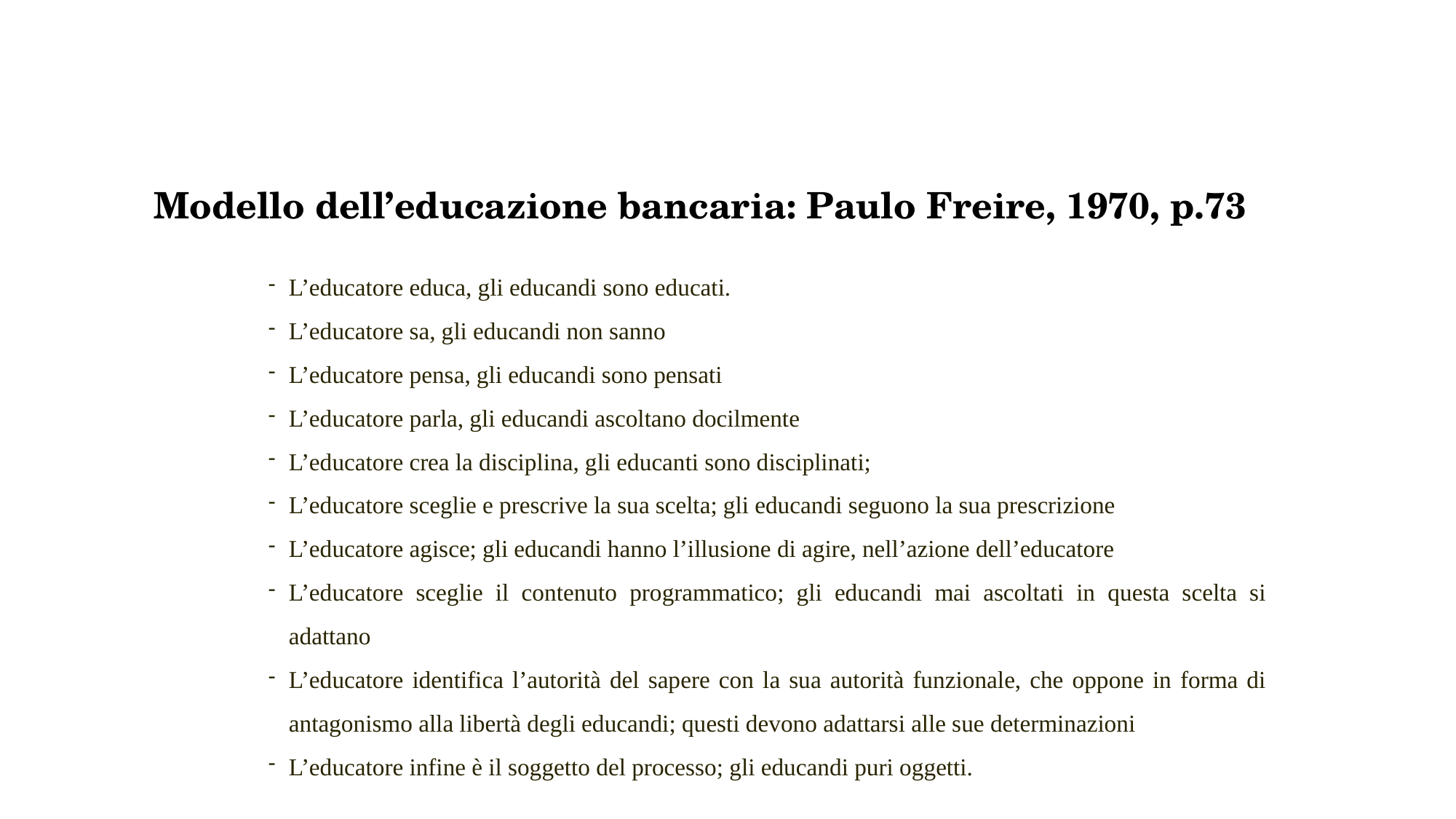

Modello dell’educazione bancaria: Paulo Freire, 1970, p.73
L’educatore educa, gli educandi sono educati.
L’educatore sa, gli educandi non sanno
L’educatore pensa, gli educandi sono pensati
L’educatore parla, gli educandi ascoltano docilmente
L’educatore crea la disciplina, gli educanti sono disciplinati;
L’educatore sceglie e prescrive la sua scelta; gli educandi seguono la sua prescrizione
L’educatore agisce; gli educandi hanno l’illusione di agire, nell’azione dell’educatore
L’educatore sceglie il contenuto programmatico; gli educandi mai ascoltati in questa scelta si adattano
L’educatore identifica l’autorità del sapere con la sua autorità funzionale, che oppone in forma di antagonismo alla libertà degli educandi; questi devono adattarsi alle sue determinazioni
L’educatore infine è il soggetto del processo; gli educandi puri oggetti.